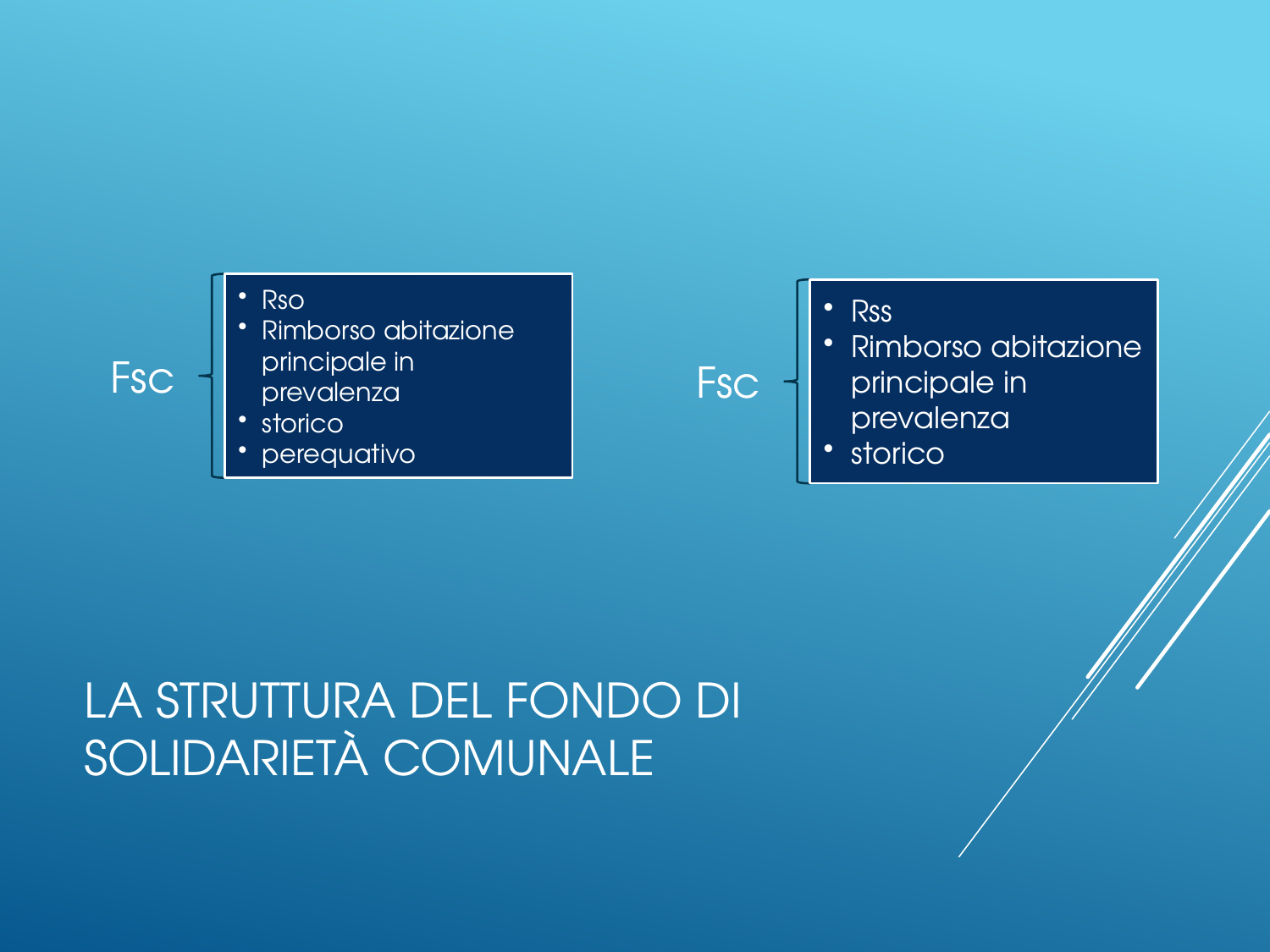

Fsc
Rso
storico
perequativo
Rimborso abitazione principale in prevalenza
Fsc
Rss
storico
Rimborso abitazione principale in prevalenza
# La struttura del fondo di solidarietà comunale